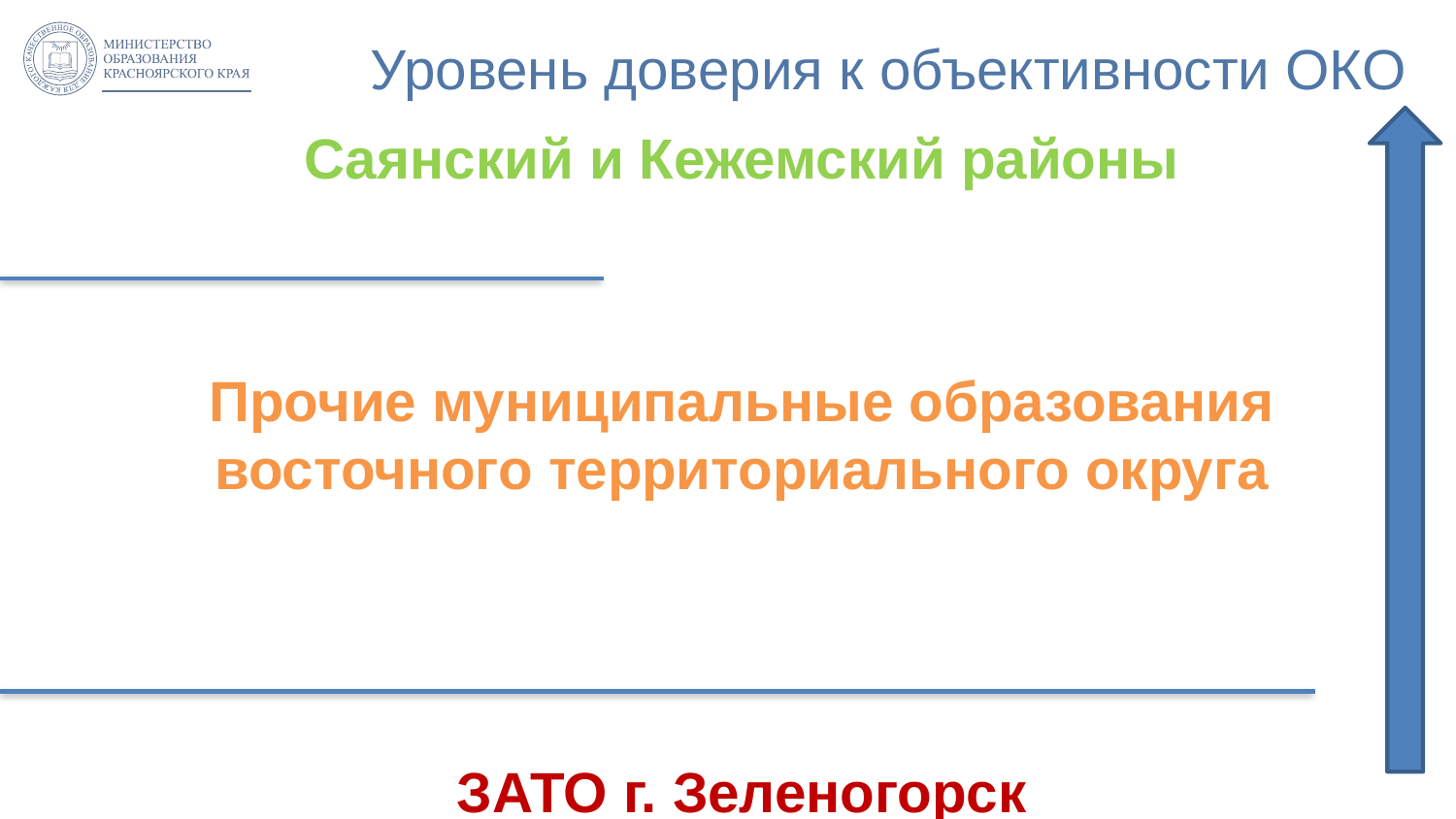

# Уровень доверия к объективности ОКО
Саянский и Кежемский районы

Прочие муниципальные образования восточного территориального округа

ЗАТО г. Зеленогорск

16